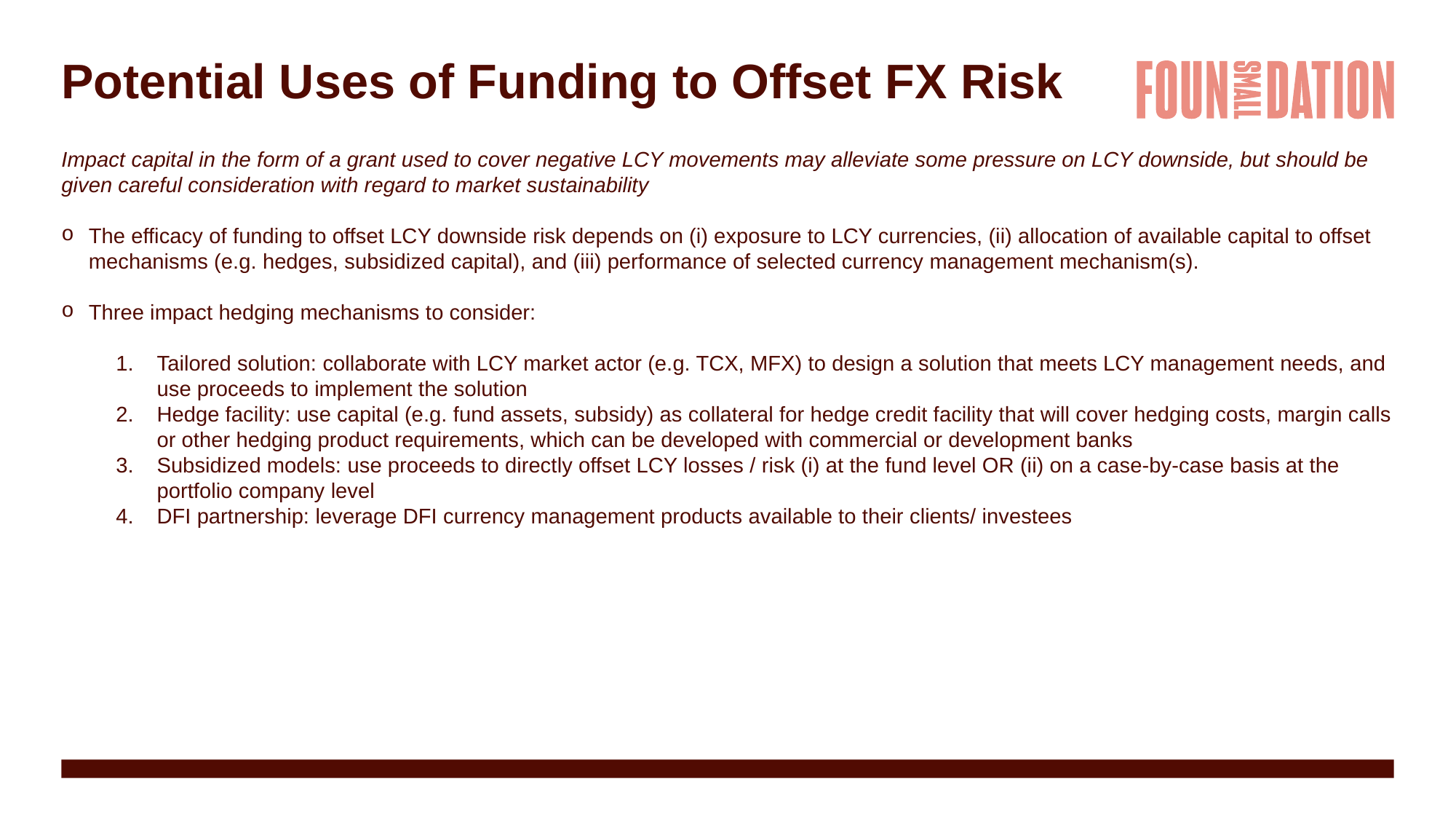

# Potential Uses of Funding to Offset FX Risk
Impact capital in the form of a grant used to cover negative LCY movements may alleviate some pressure on LCY downside, but should be given careful consideration with regard to market sustainability

The efficacy of funding to offset LCY downside risk depends on (i) exposure to LCY currencies, (ii) allocation of available capital to offset mechanisms (e.g. hedges, subsidized capital), and (iii) performance of selected currency management mechanism(s).

Three impact hedging mechanisms to consider:

Tailored solution: collaborate with LCY market actor (e.g. TCX, MFX) to design a solution that meets LCY management needs, and use proceeds to implement the solution
Hedge facility: use capital (e.g. fund assets, subsidy) as collateral for hedge credit facility that will cover hedging costs, margin calls or other hedging product requirements, which can be developed with commercial or development banks
Subsidized models: use proceeds to directly offset LCY losses / risk (i) at the fund level OR (ii) on a case-by-case basis at the portfolio company level
DFI partnership: leverage DFI currency management products available to their clients/ investees